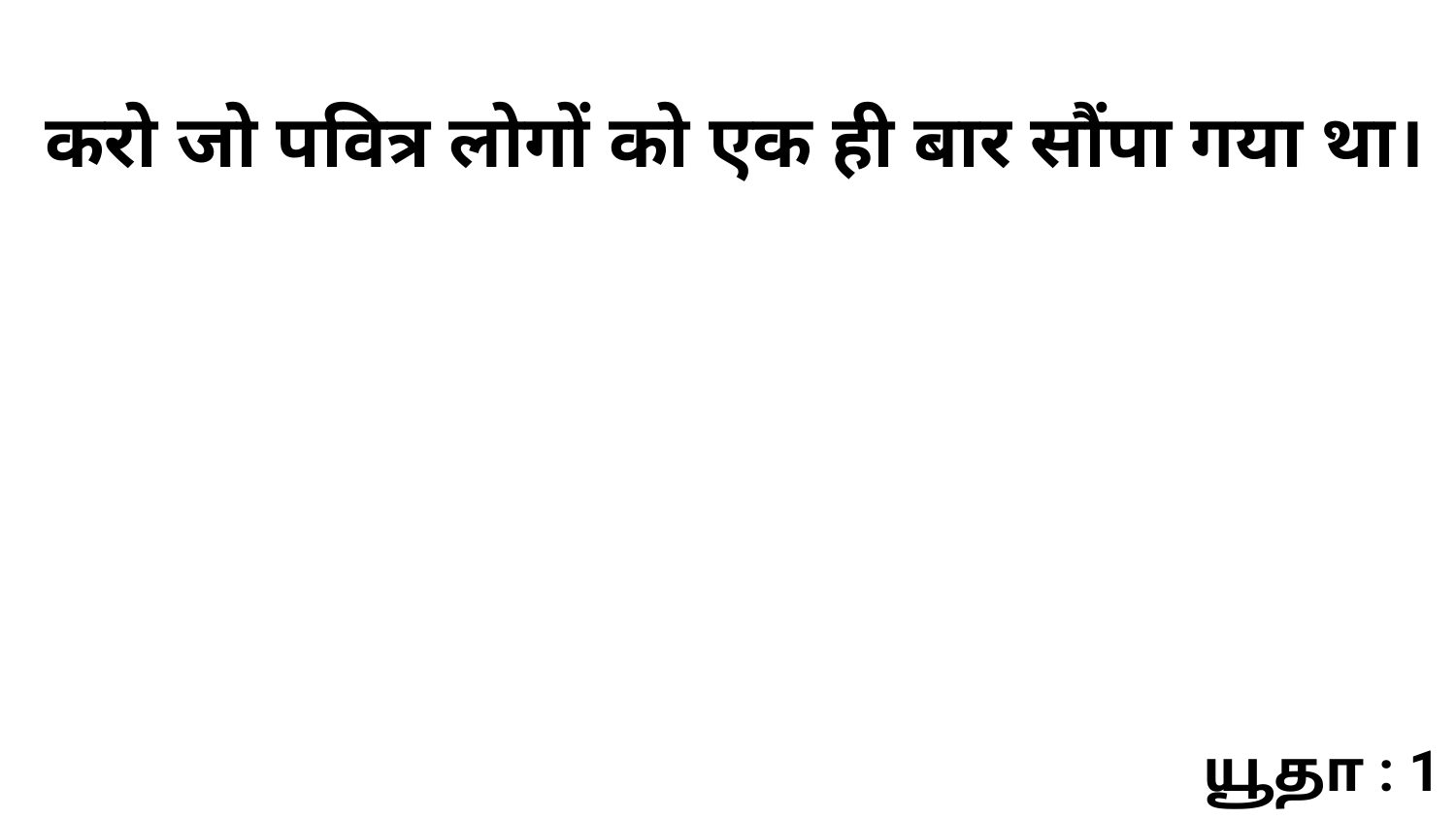

करो जो पवित्र लोगों को एक ही बार सौंपा गया था।
யூதா : 1